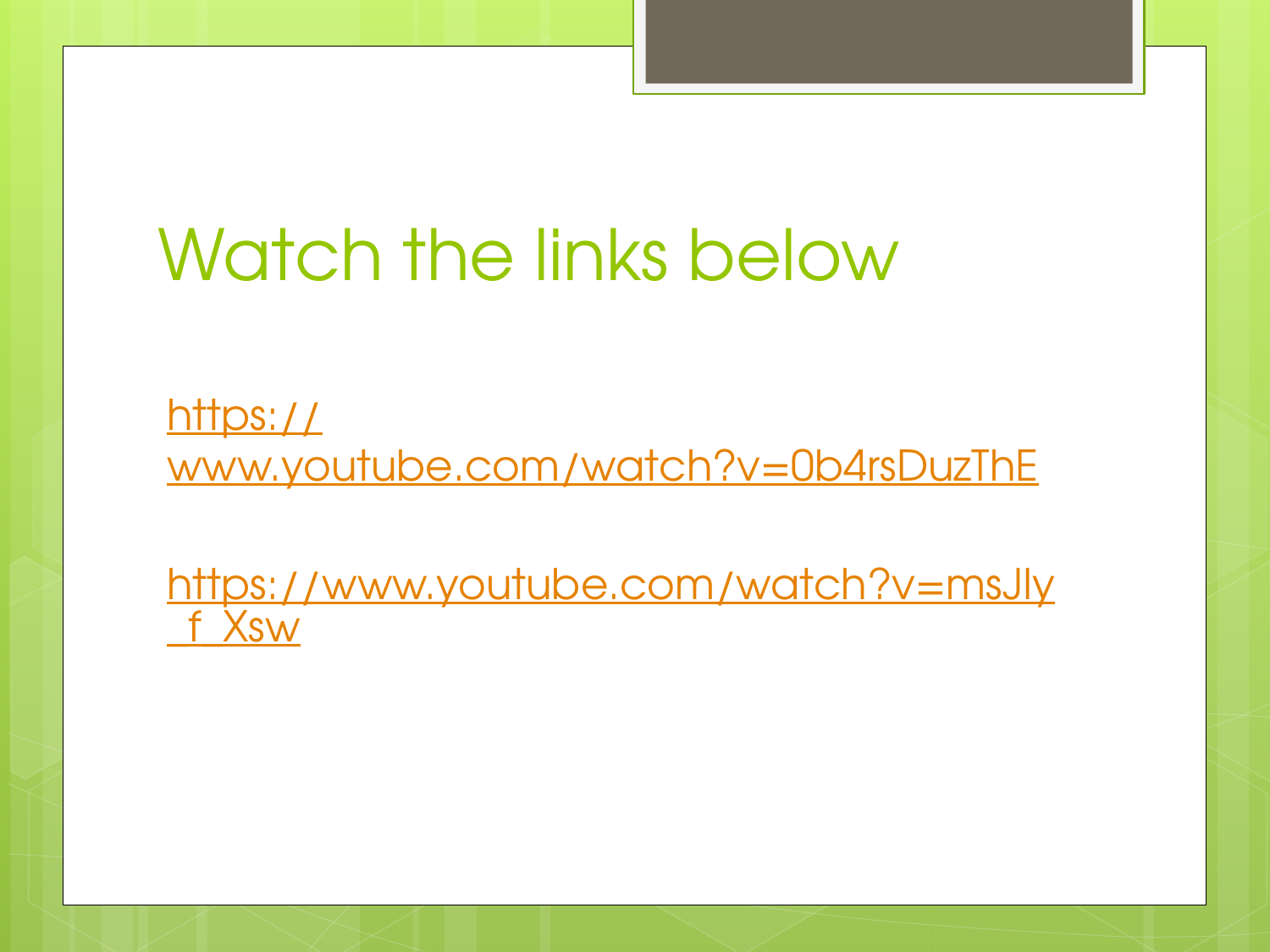

# Watch the links below

https://www.youtube.com/watch?v=0b4rsDuzThE

https://www.youtube.com/watch?v=msJIy_f_Xsw